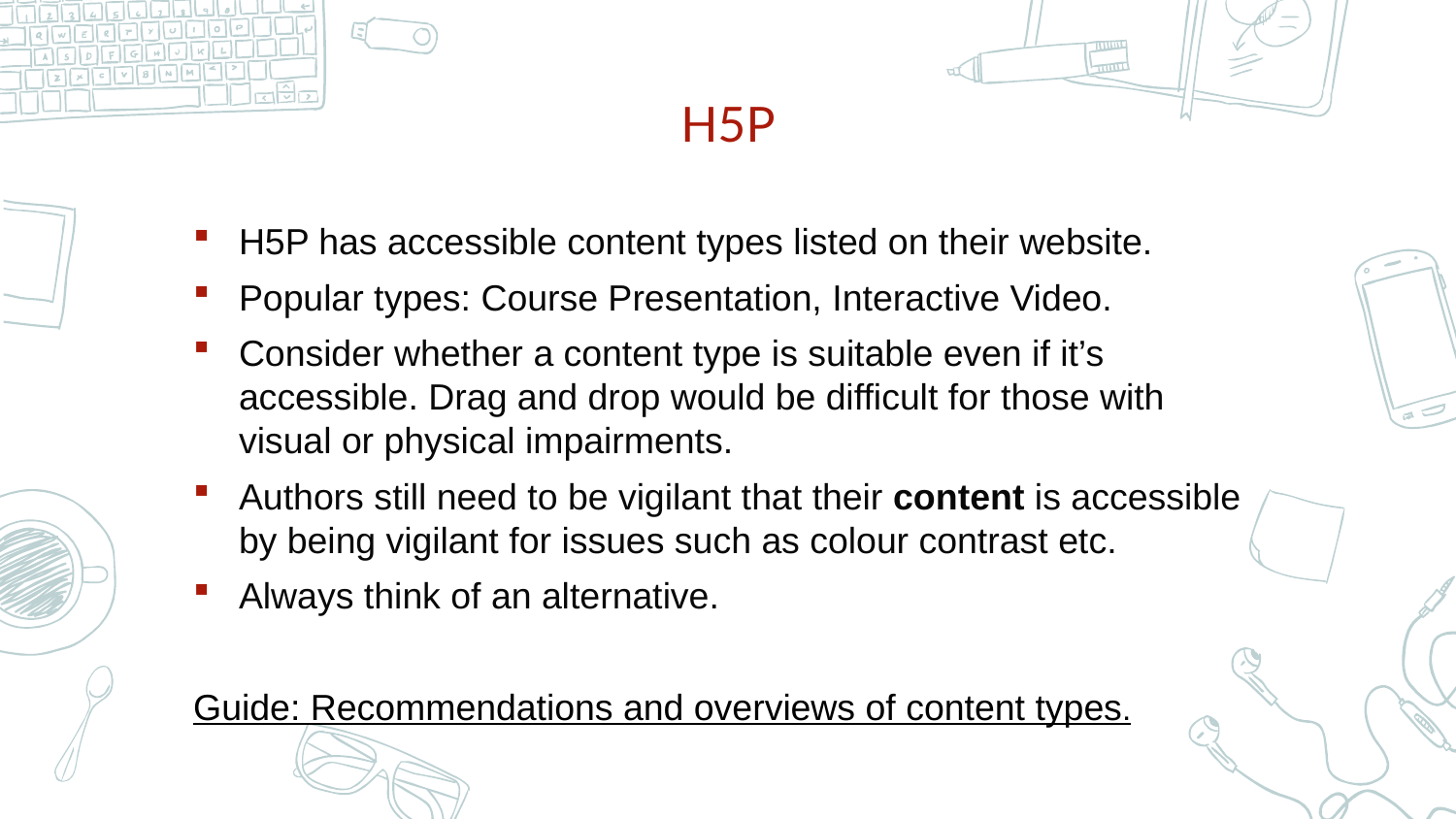

# H5P
H5P has accessible content types listed on their website.
Popular types: Course Presentation, Interactive Video.
Consider whether a content type is suitable even if it’s accessible. Drag and drop would be difficult for those with visual or physical impairments.
Authors still need to be vigilant that their content is accessible by being vigilant for issues such as colour contrast etc.
Always think of an alternative.

Guide: Recommendations and overviews of content types.